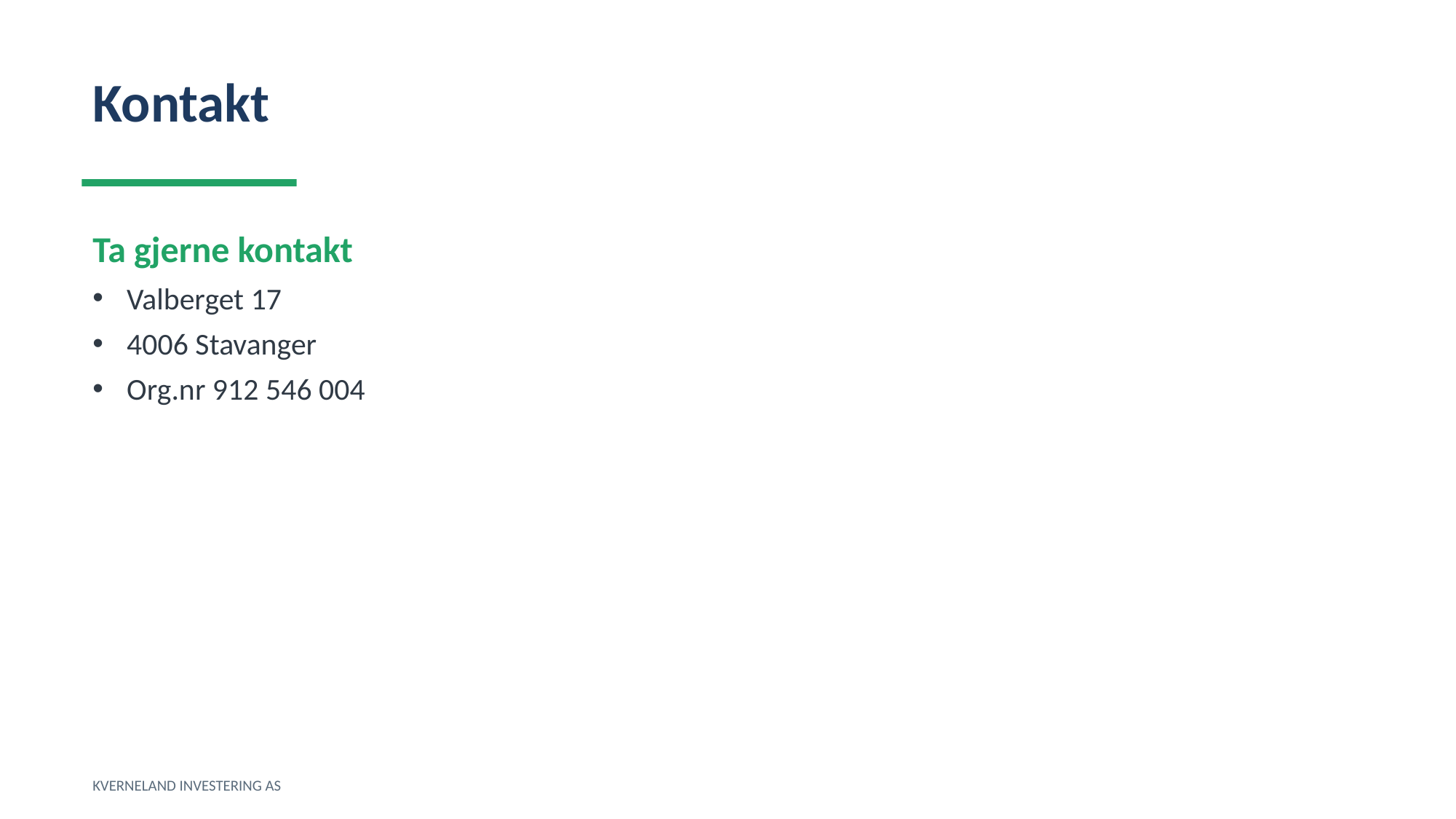

Kontakt

Ta gjerne kontakt
Valberget 17
4006 Stavanger
Org.nr 912 546 004
KVERNELAND INVESTERING AS